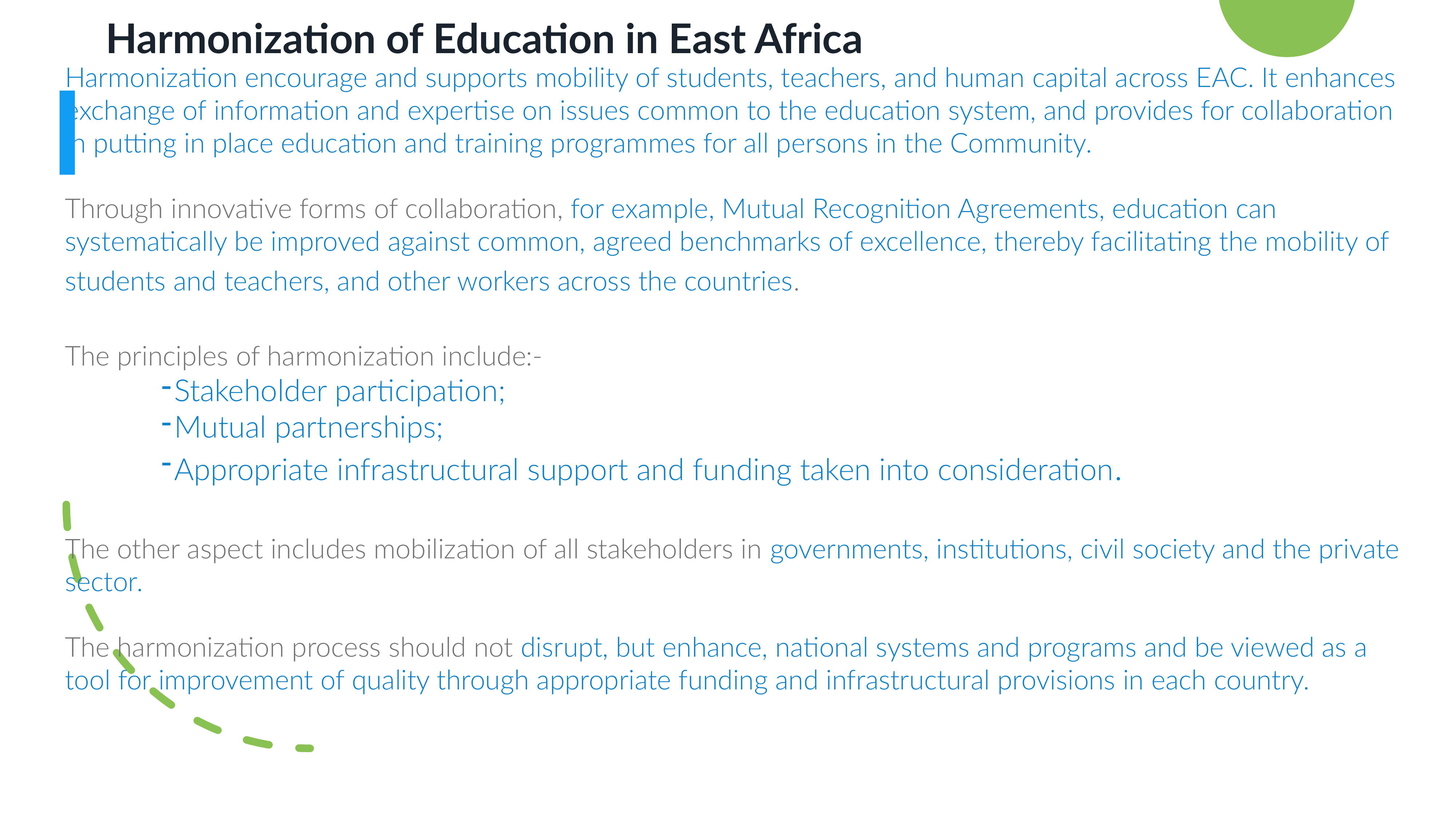

Harmonization of Education in East Africa

Harmonization encourage and supports mobility of students, teachers, and human capital across EAC. It enhances exchange of information and expertise on issues common to the education system, and provides for collaboration in putting in place education and training programmes for all persons in the Community.

Through innovative forms of collaboration, for example, Mutual Recognition Agreements, education can systematically be improved against common, agreed benchmarks of excellence, thereby facilitating the mobility of students and teachers, and other workers across the countries.

The principles of harmonization include:-
Stakeholder participation;
Mutual partnerships;
Appropriate infrastructural support and funding taken into consideration.

The other aspect includes mobilization of all stakeholders in governments, institutions, civil society and the private sector.

The harmonization process should not disrupt, but enhance, national systems and programs and be viewed as a tool for improvement of quality through appropriate funding and infrastructural provisions in each country.